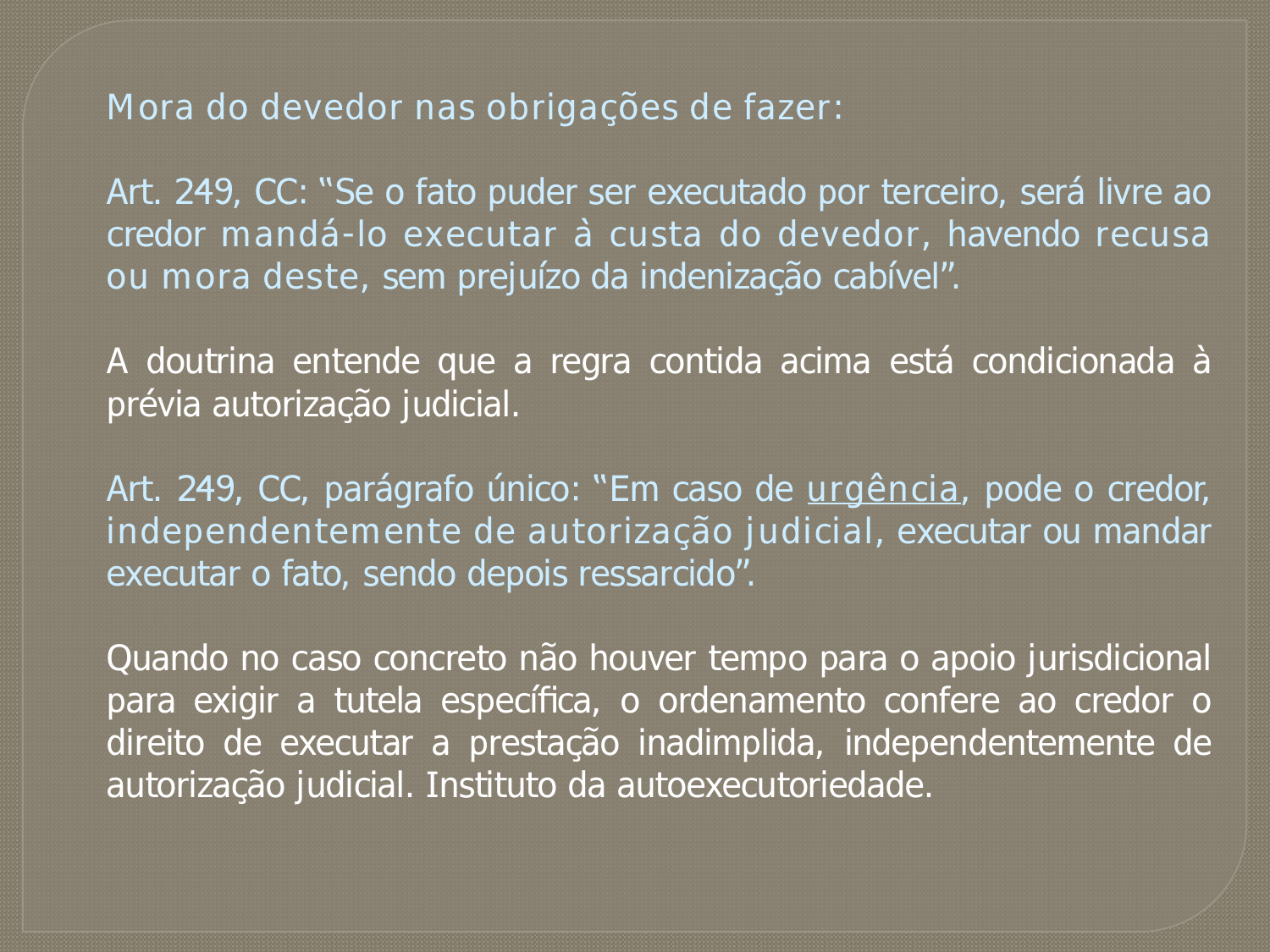

Mora do devedor nas obrigações de fazer:

Art. 249, CC: “Se o fato puder ser executado por terceiro, será livre ao credor mandá-lo executar à custa do devedor, havendo recusa ou mora deste, sem prejuízo da indenização cabível”.

A doutrina entende que a regra contida acima está condicionada à prévia autorização judicial.

Art. 249, CC, parágrafo único: “Em caso de urgência, pode o credor, independentemente de autorização judicial, executar ou mandar executar o fato, sendo depois ressarcido”.

Quando no caso concreto não houver tempo para o apoio jurisdicional para exigir a tutela específica, o ordenamento confere ao credor o direito de executar a prestação inadimplida, independentemente de autorização judicial. Instituto da autoexecutoriedade.